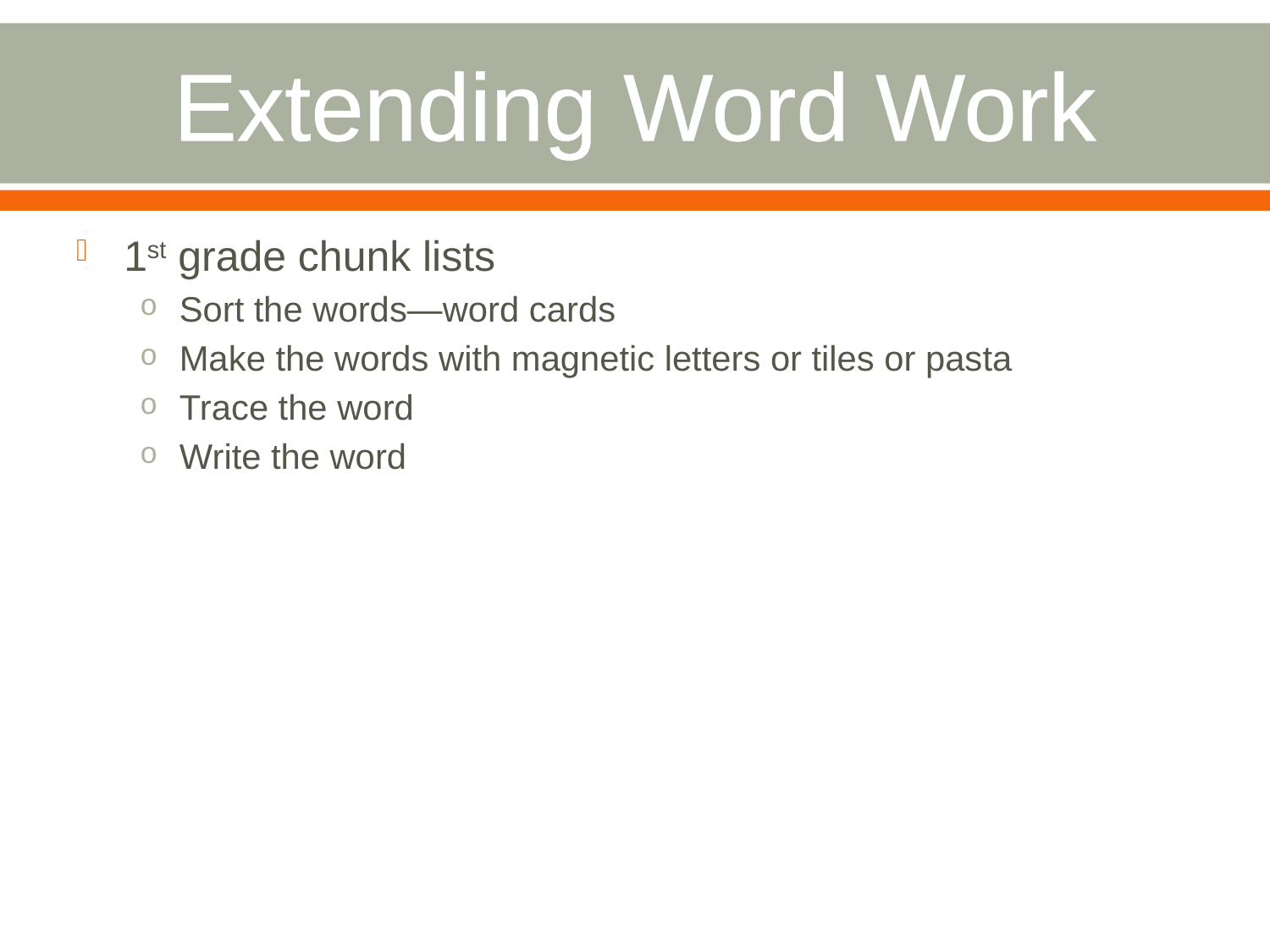

# Extending Word Work
1st grade chunk lists
Sort the words—word cards
Make the words with magnetic letters or tiles or pasta
Trace the word
Write the word